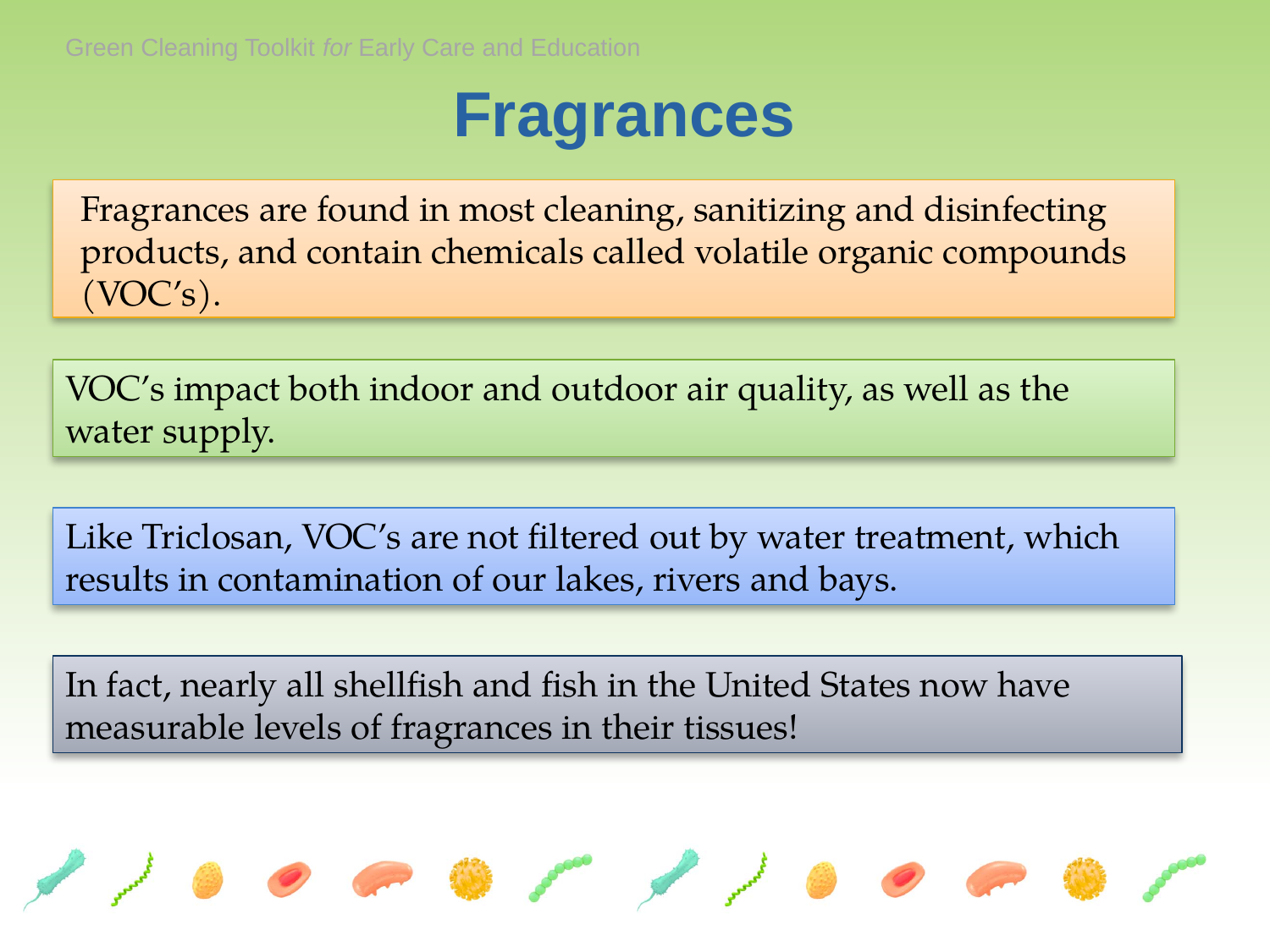

# Fragrances
Fragrances are found in most cleaning, sanitizing and disinfecting products, and contain chemicals called volatile organic compounds (VOC’s).
VOC’s impact both indoor and outdoor air quality, as well as the water supply.
Like Triclosan, VOC’s are not filtered out by water treatment, which results in contamination of our lakes, rivers and bays.
In fact, nearly all shellfish and fish in the United States now have measurable levels of fragrances in their tissues!